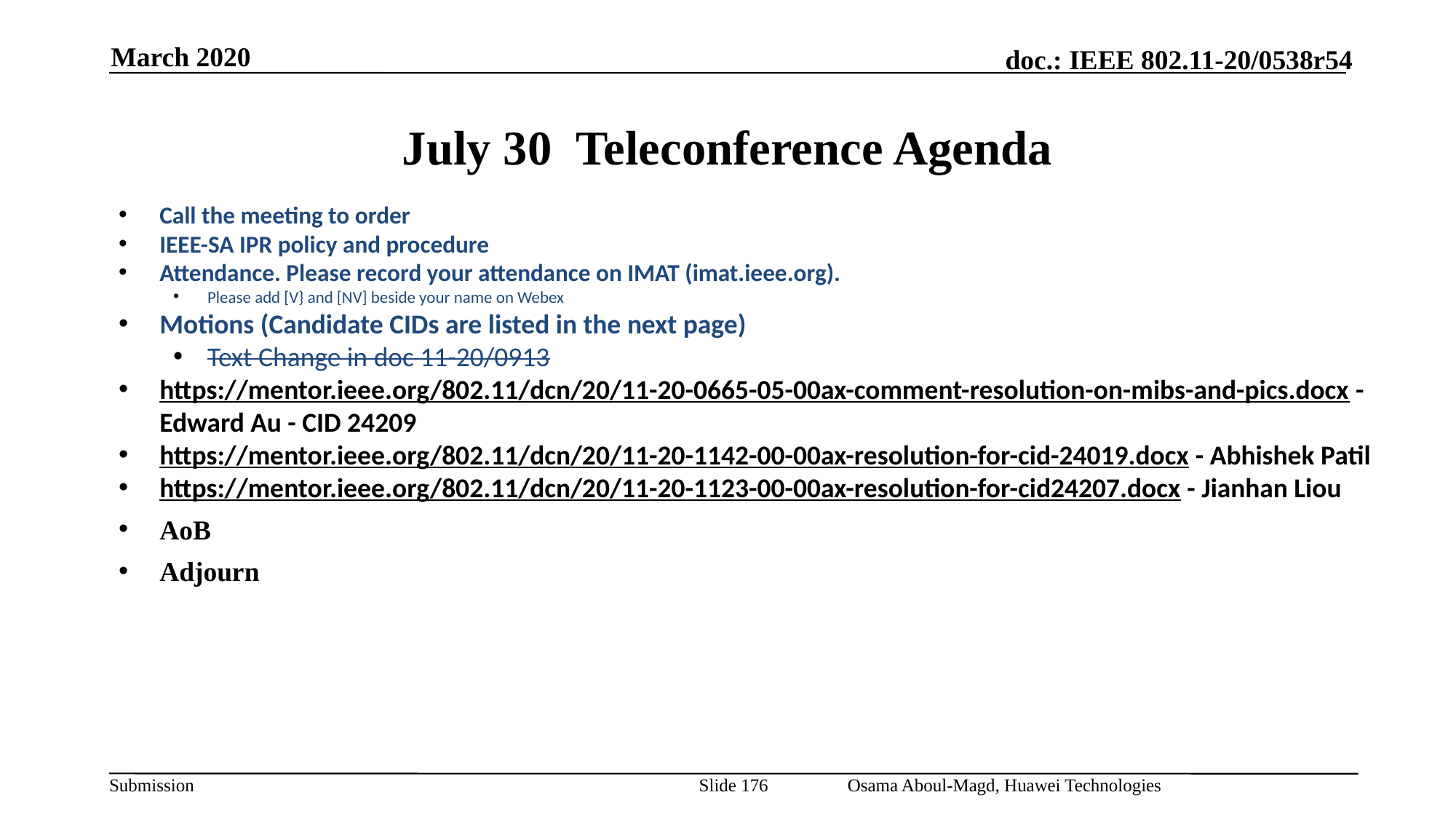

March 2020
# July 30  Teleconference Agenda
Call the meeting to order
IEEE-SA IPR policy and procedure
Attendance. Please record your attendance on IMAT (imat.ieee.org).
Please add [V} and [NV] beside your name on Webex
Motions (Candidate CIDs are listed in the next page)
Text Change in doc 11-20/0913
https://mentor.ieee.org/802.11/dcn/20/11-20-0665-05-00ax-comment-resolution-on-mibs-and-pics.docx - Edward Au - CID 24209
https://mentor.ieee.org/802.11/dcn/20/11-20-1142-00-00ax-resolution-for-cid-24019.docx - Abhishek Patil
https://mentor.ieee.org/802.11/dcn/20/11-20-1123-00-00ax-resolution-for-cid24207.docx - Jianhan Liou
AoB
Adjourn
Slide 176
Osama Aboul-Magd, Huawei Technologies